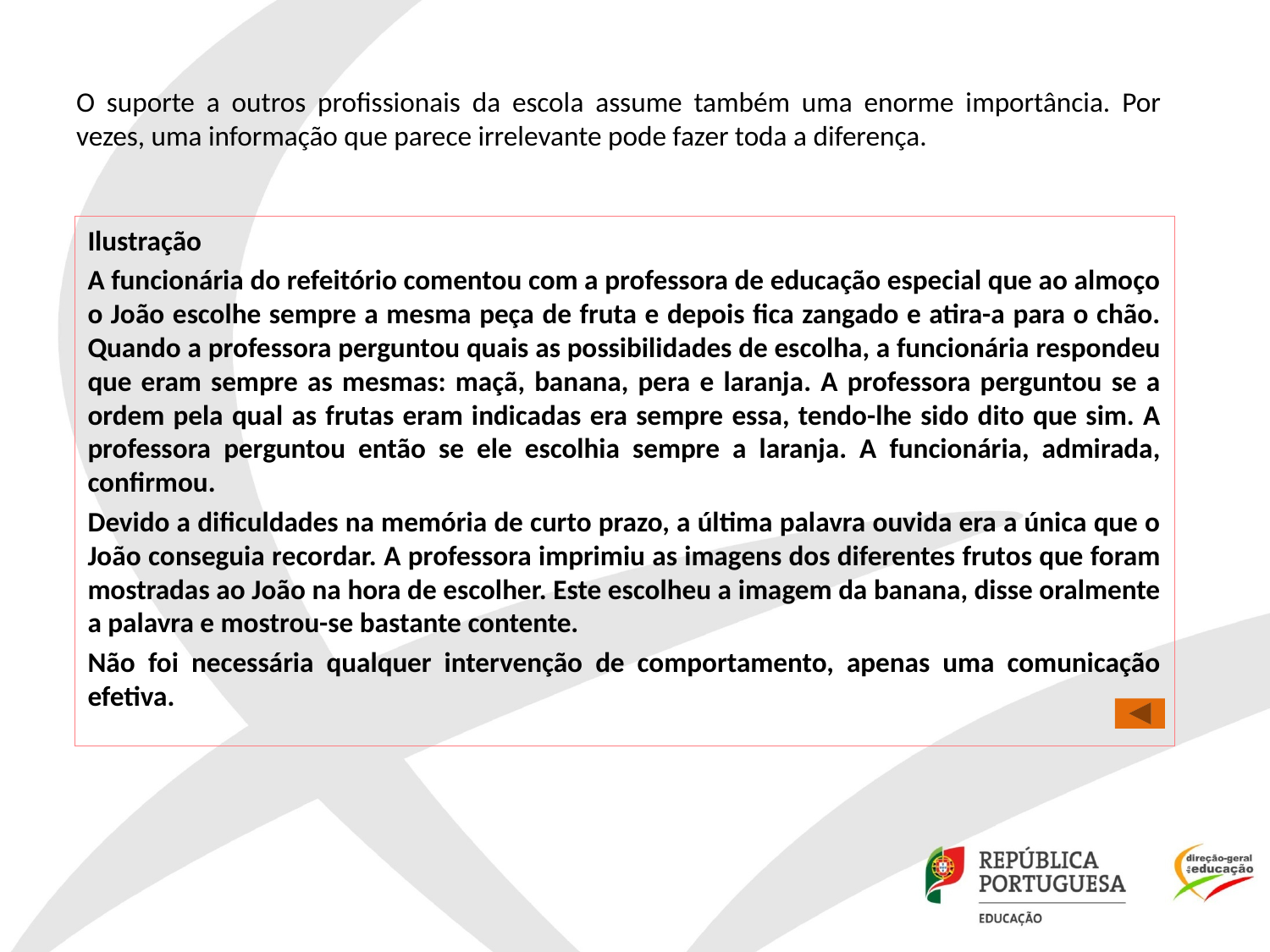

# O suporte a outros profissionais da escola assume também uma enorme importância. Por vezes, uma informação que parece irrelevante pode fazer toda a diferença.
Ilustração
A funcionária do refeitório comentou com a professora de educação especial que ao almoço o João escolhe sempre a mesma peça de fruta e depois fica zangado e atira-a para o chão. Quando a professora perguntou quais as possibilidades de escolha, a funcionária respondeu que eram sempre as mesmas: maçã, banana, pera e laranja. A professora perguntou se a ordem pela qual as frutas eram indicadas era sempre essa, tendo-lhe sido dito que sim. A professora perguntou então se ele escolhia sempre a laranja. A funcionária, admirada, confirmou.
Devido a dificuldades na memória de curto prazo, a última palavra ouvida era a única que o João conseguia recordar. A professora imprimiu as imagens dos diferentes frutos que foram mostradas ao João na hora de escolher. Este escolheu a imagem da banana, disse oralmente a palavra e mostrou-se bastante contente.
Não foi necessária qualquer intervenção de comportamento, apenas uma comunicação efetiva.